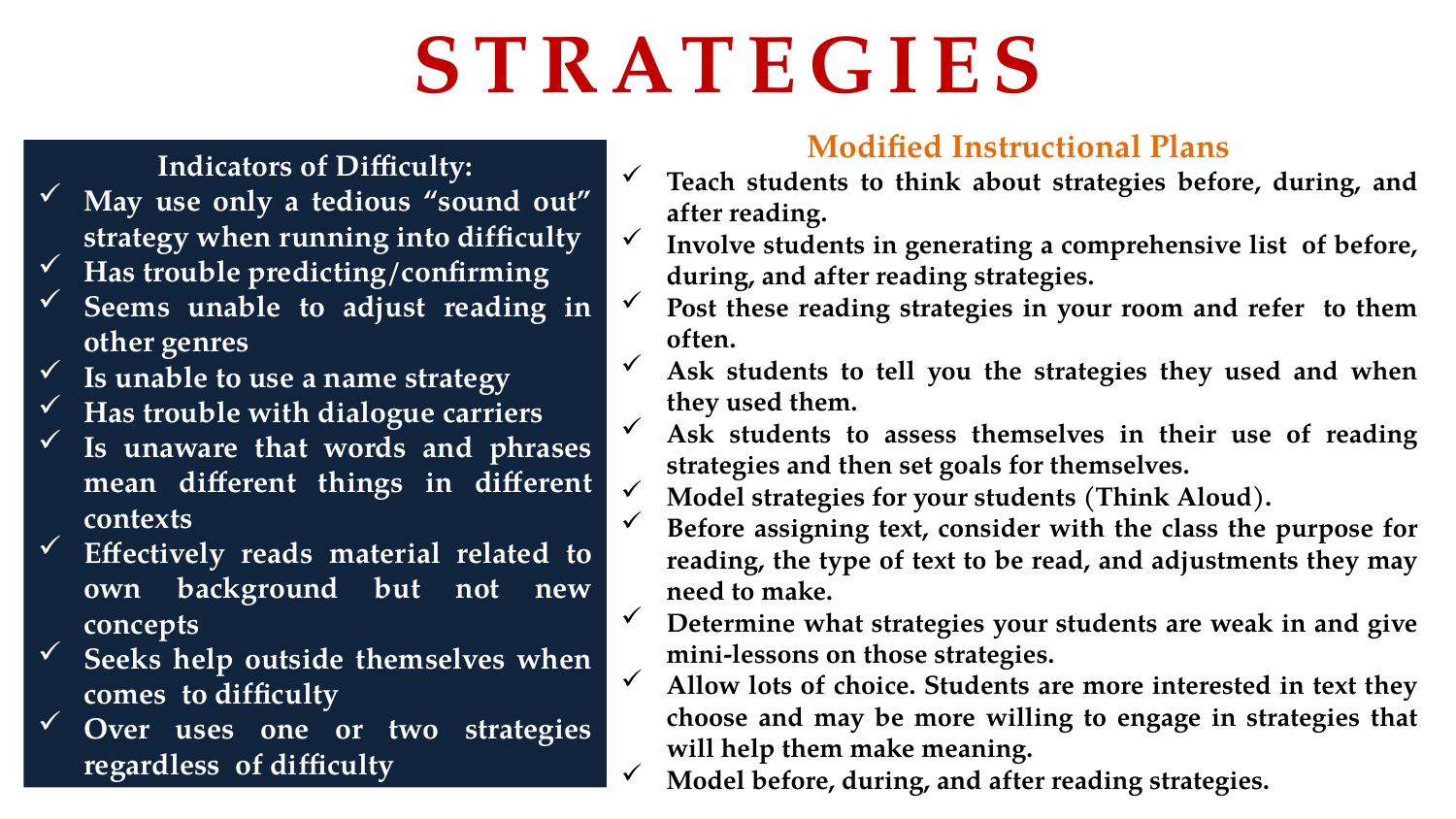

STRATEGIES
Modified Instructional Plans
Teach students to think about strategies before, during, and after reading.
Involve students in generating a comprehensive list  of before, during, and after reading strategies.
Post these reading strategies in your room and refer  to them often.
Ask students to tell you the strategies they used and when they used them.
Ask students to assess themselves in their use of reading strategies and then set goals for themselves.
Model strategies for your students (Think Aloud).
Before assigning text, consider with the class the purpose for reading, the type of text to be read, and adjustments they may need to make.
Determine what strategies your students are weak in and give mini-lessons on those strategies.
Allow lots of choice. Students are more interested in text they choose and may be more willing to engage in strategies that will help them make meaning.
Model before, during, and after reading strategies.

Indicators of Difficulty:
May use only a tedious “sound out” strategy when running into difﬁculty
Has trouble predicting/conﬁrming
Seems unable to adjust reading in other genres
Is unable to use a name strategy
Has trouble with dialogue carriers
Is unaware that words and phrases mean different things in different contexts
Effectively reads material related to own background but not new concepts
Seeks help outside themselves when comes  to difﬁculty
Over uses one or two strategies regardless  of difﬁculty